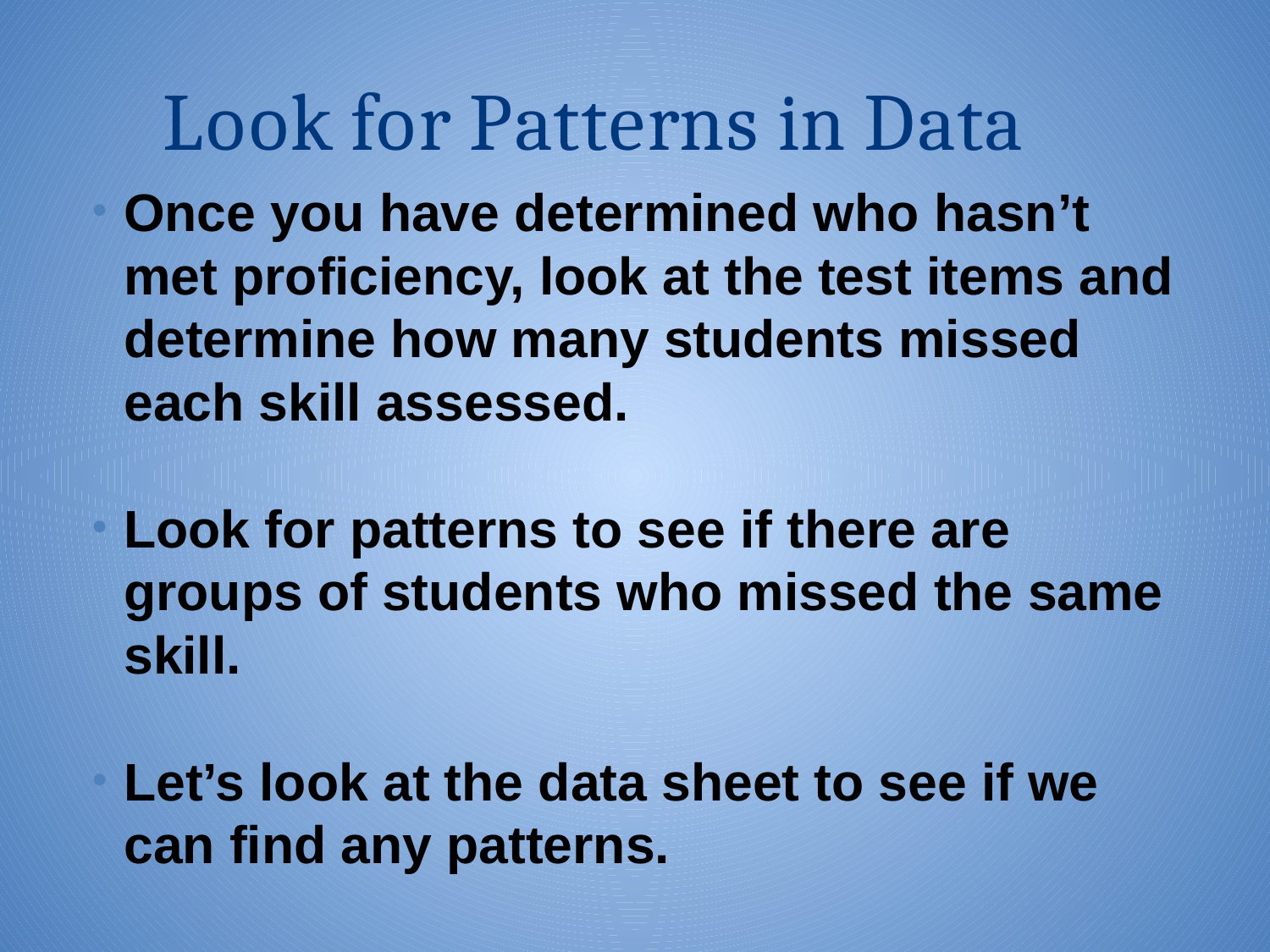

# Look for Patterns in Data
Once you have determined who hasn’t met proficiency, look at the test items and determine how many students missed each skill assessed.

Look for patterns to see if there are groups of students who missed the same skill.

Let’s look at the data sheet to see if we can find any patterns.